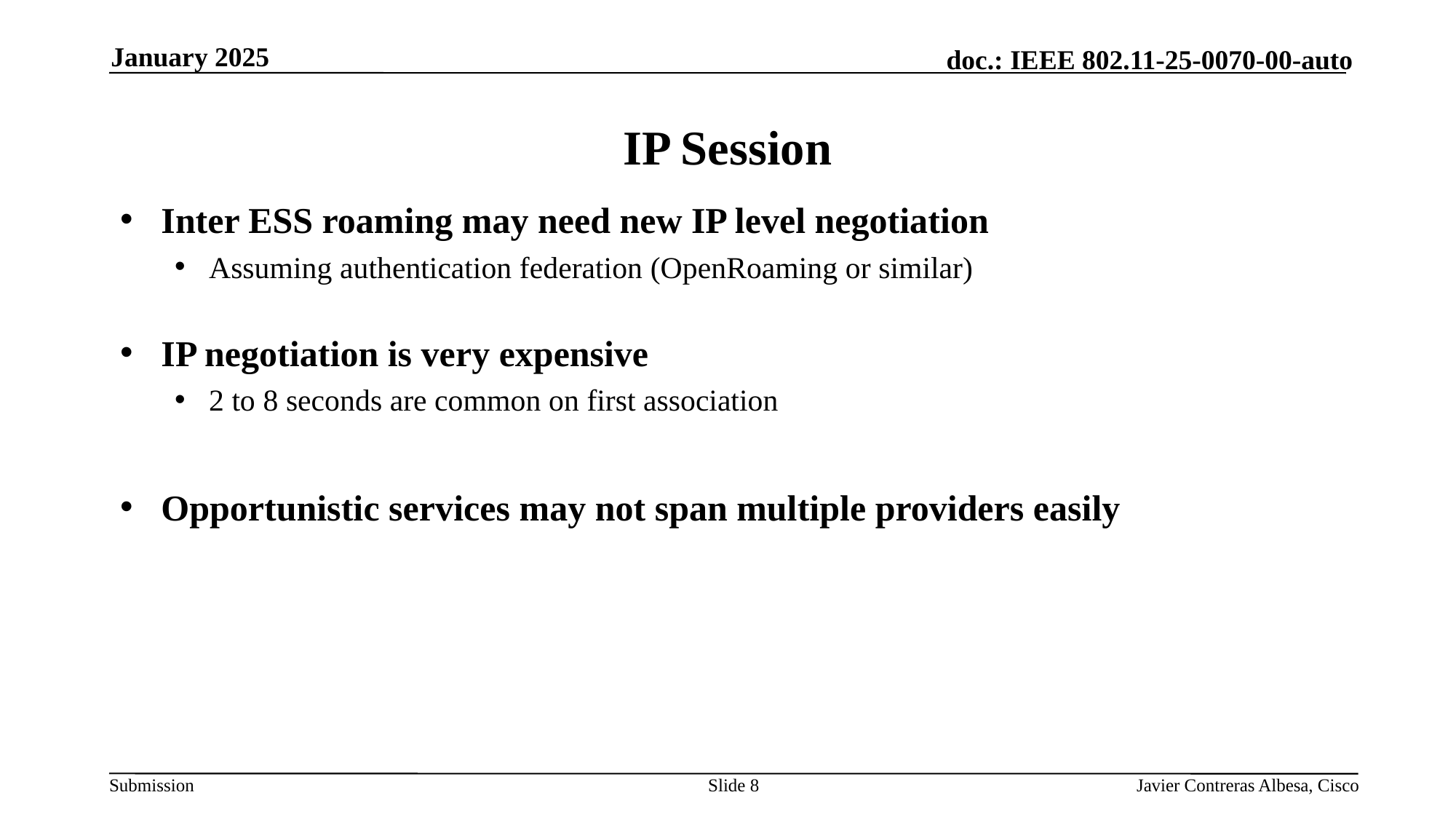

January 2025
# IP Session
Inter ESS roaming may need new IP level negotiation
Assuming authentication federation (OpenRoaming or similar)
IP negotiation is very expensive
2 to 8 seconds are common on first association

Opportunistic services may not span multiple providers easily

Slide 8
Javier Contreras Albesa, Cisco